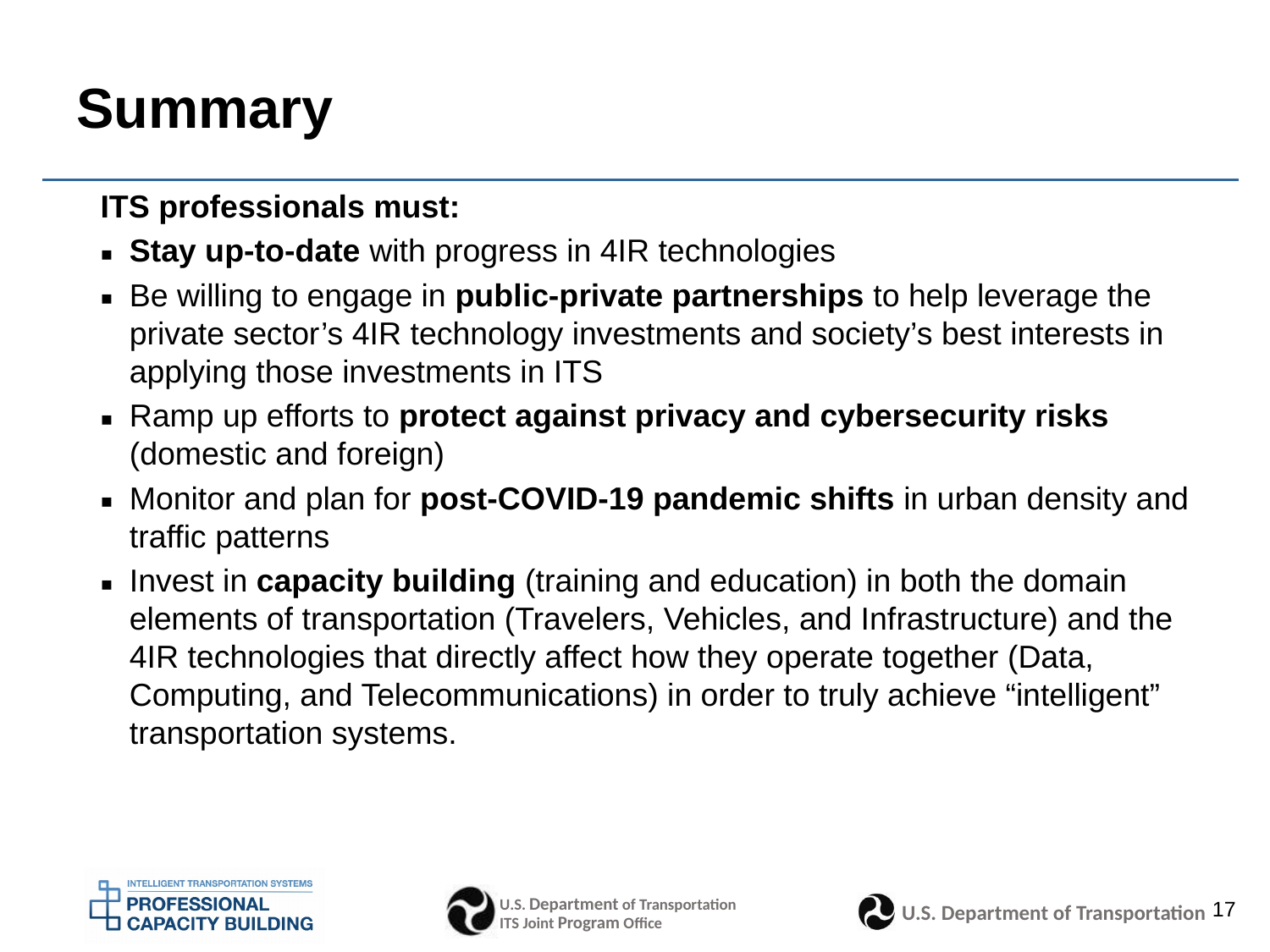

# Summary
ITS professionals must:
Stay up-to-date with progress in 4IR technologies
Be willing to engage in public-private partnerships to help leverage the private sector’s 4IR technology investments and society’s best interests in applying those investments in ITS
Ramp up efforts to protect against privacy and cybersecurity risks (domestic and foreign)
Monitor and plan for post-COVID-19 pandemic shifts in urban density and traffic patterns
Invest in capacity building (training and education) in both the domain elements of transportation (Travelers, Vehicles, and Infrastructure) and the 4IR technologies that directly affect how they operate together (Data, Computing, and Telecommunications) in order to truly achieve “intelligent” transportation systems.